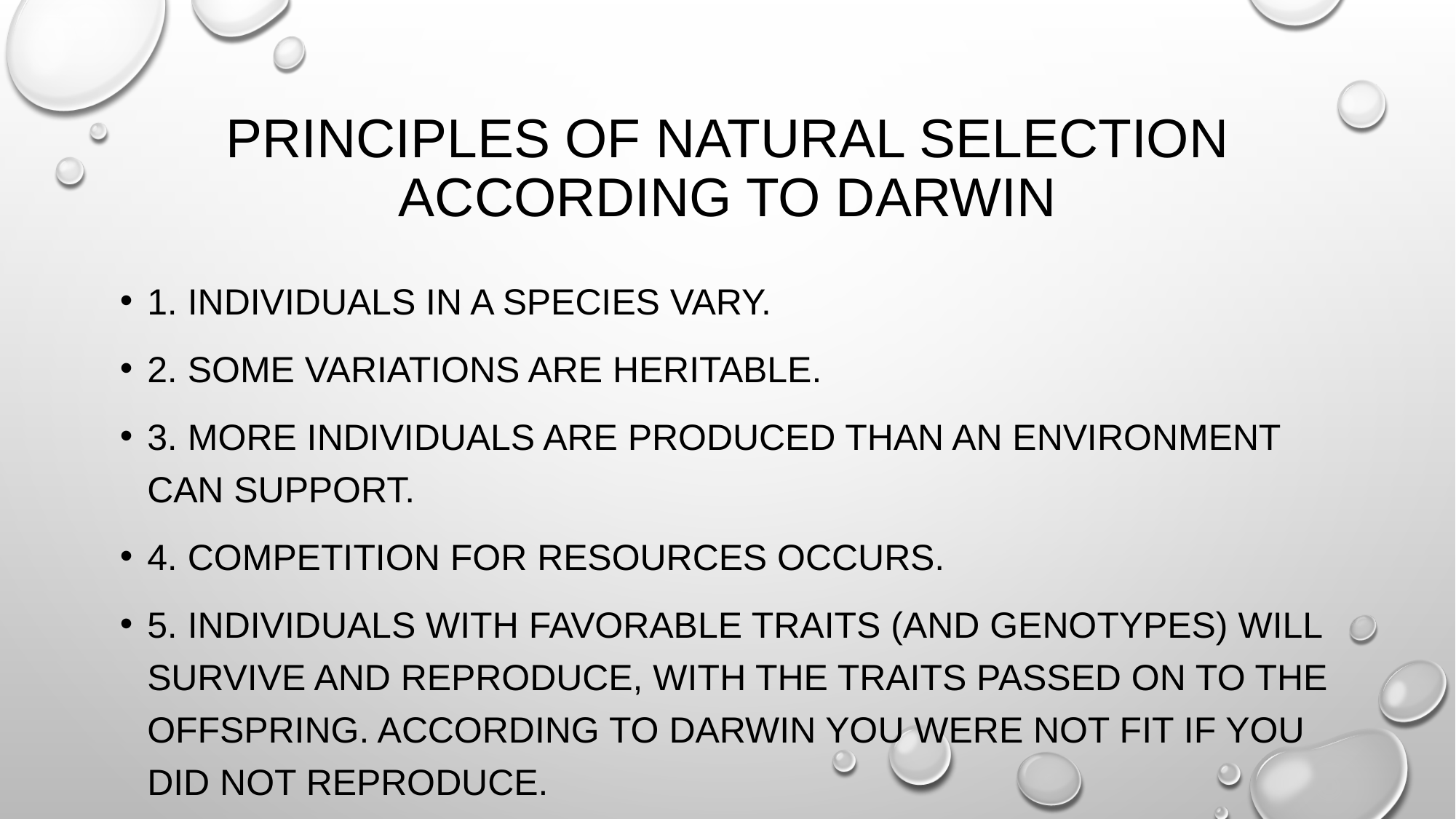

# Principles of Natural Selection According to Darwin
1. Individuals in a species vary.
2. Some variations are heritable.
3. More individuals are produced than an environment can support.
4. Competition for resources occurs.
5. Individuals with favorable traits (and genotypes) will survive and reproduce, with the traits passed on to the offspring. According to Darwin you were not fit if you did not reproduce.